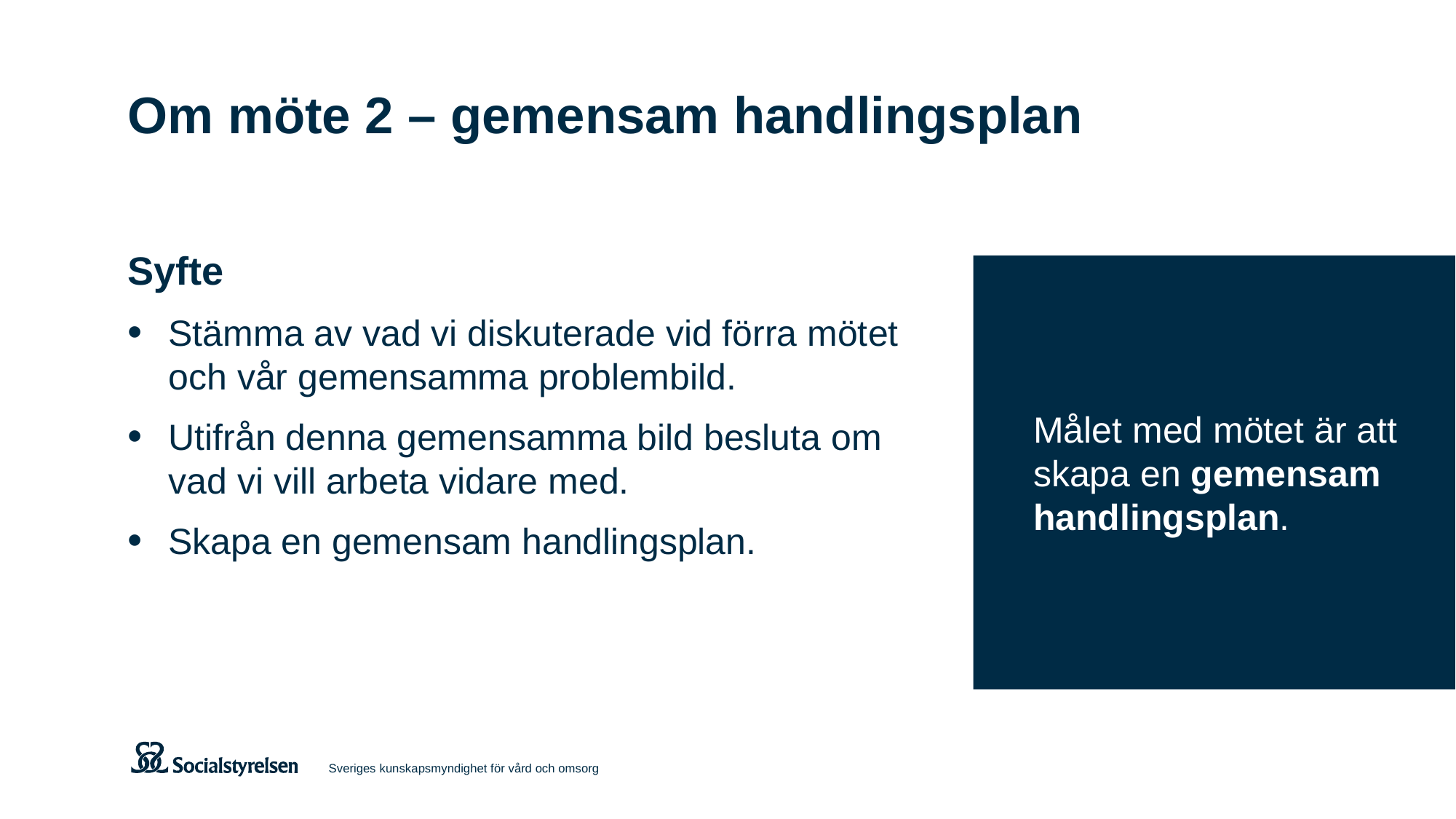

# Om möte 2 – gemensam handlingsplan
Syfte
Stämma av vad vi diskuterade vid förra mötet och vår gemensamma problembild.
Utifrån denna gemensamma bild besluta om vad vi vill arbeta vidare med.
Skapa en gemensam handlingsplan.
Målet med mötet är att skapa en gemensam handlingsplan.
Sveriges kunskapsmyndighet för vård och omsorg